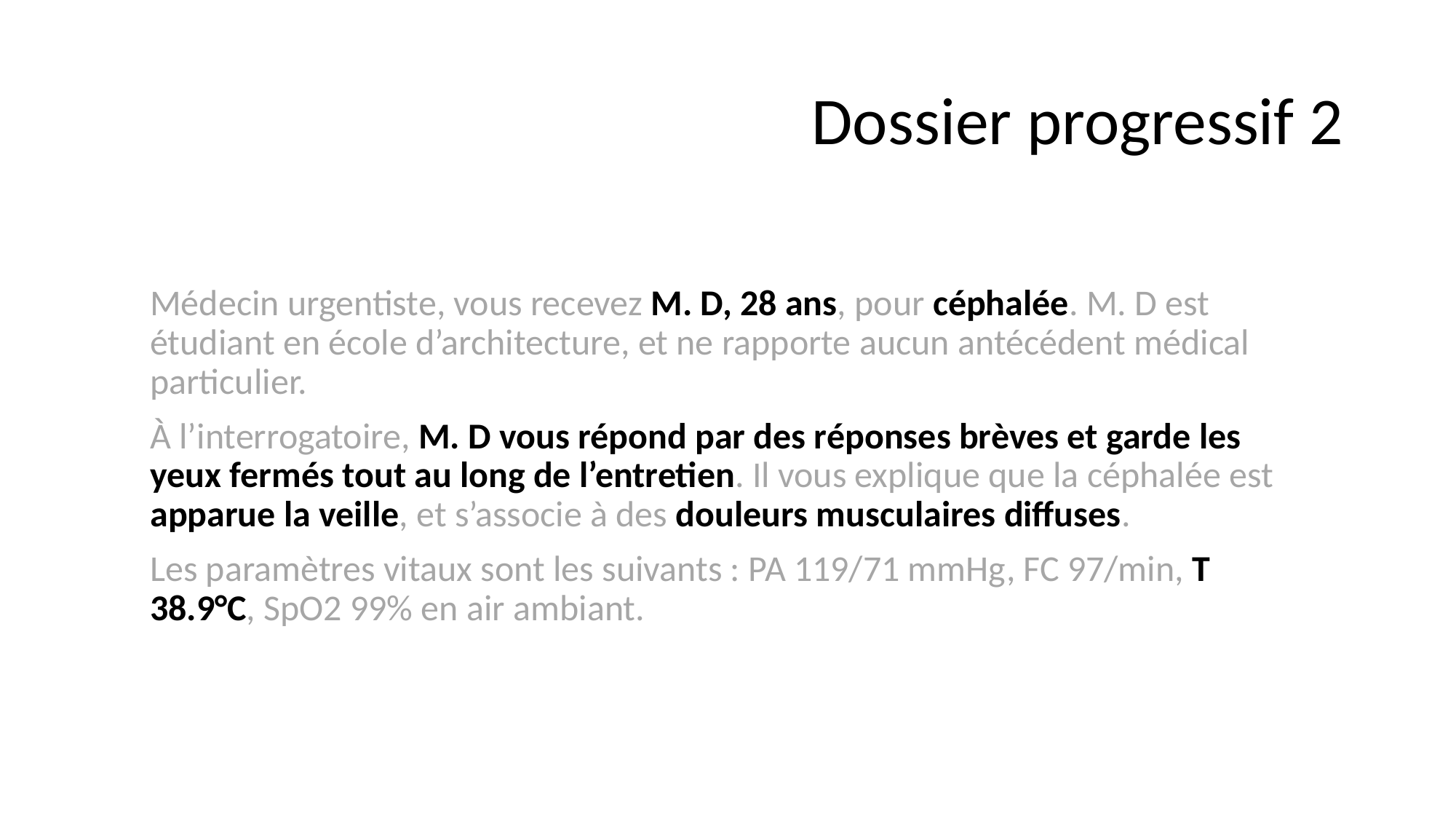

# Dossier progressif 2
Médecin urgentiste, vous recevez M. D, 28 ans, pour céphalée. M. D est étudiant en école d’architecture, et ne rapporte aucun antécédent médical particulier.
À l’interrogatoire, M. D vous répond par des réponses brèves et garde les yeux fermés tout au long de l’entretien. Il vous explique que la céphalée est apparue la veille, et s’associe à des douleurs musculaires diffuses.
Les paramètres vitaux sont les suivants : PA 119/71 mmHg, FC 97/min, T 38.9°C, SpO2 99% en air ambiant.